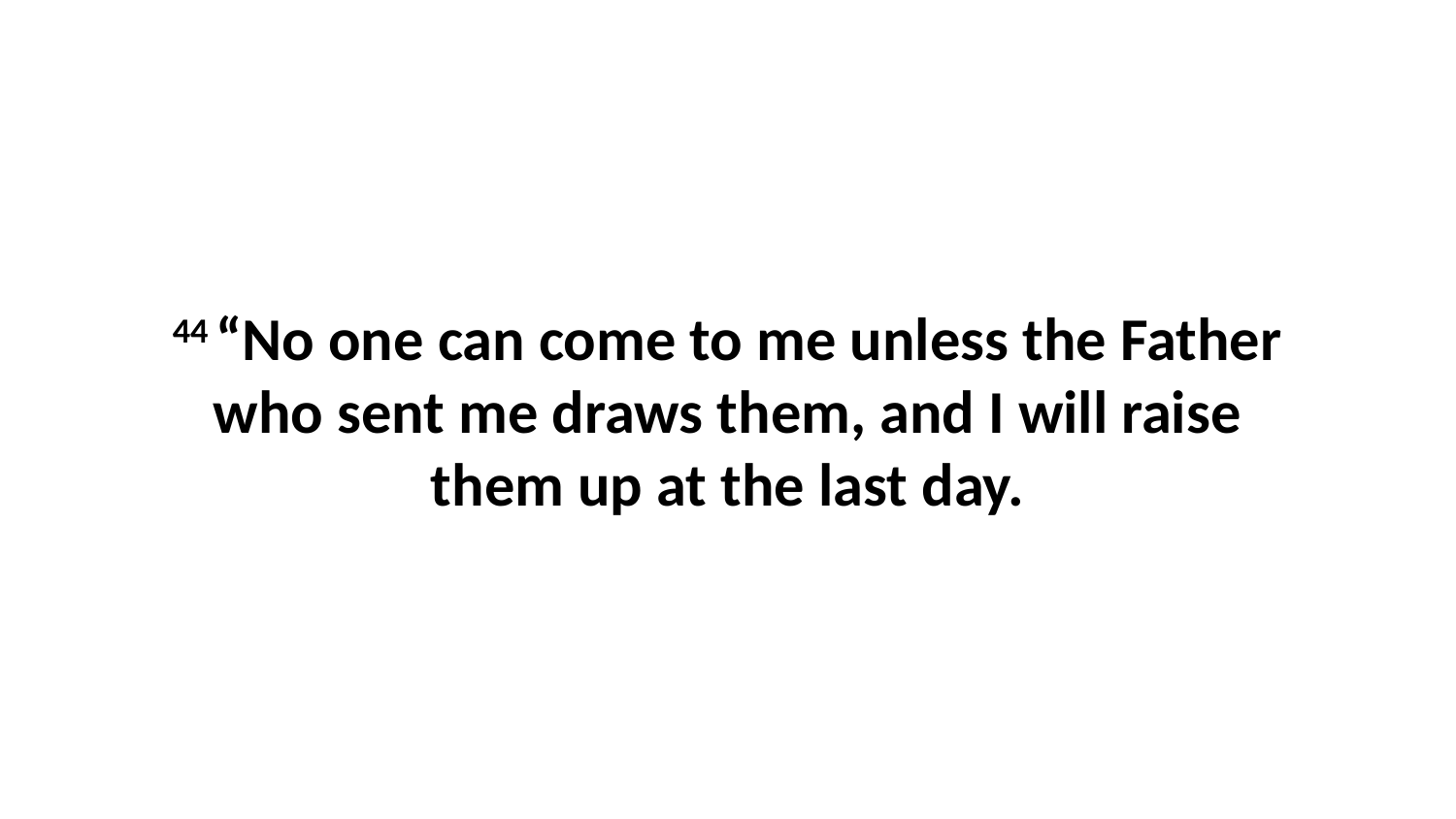

44 “No one can come to me unless the Father who sent me draws them, and I will raise them up at the last day.